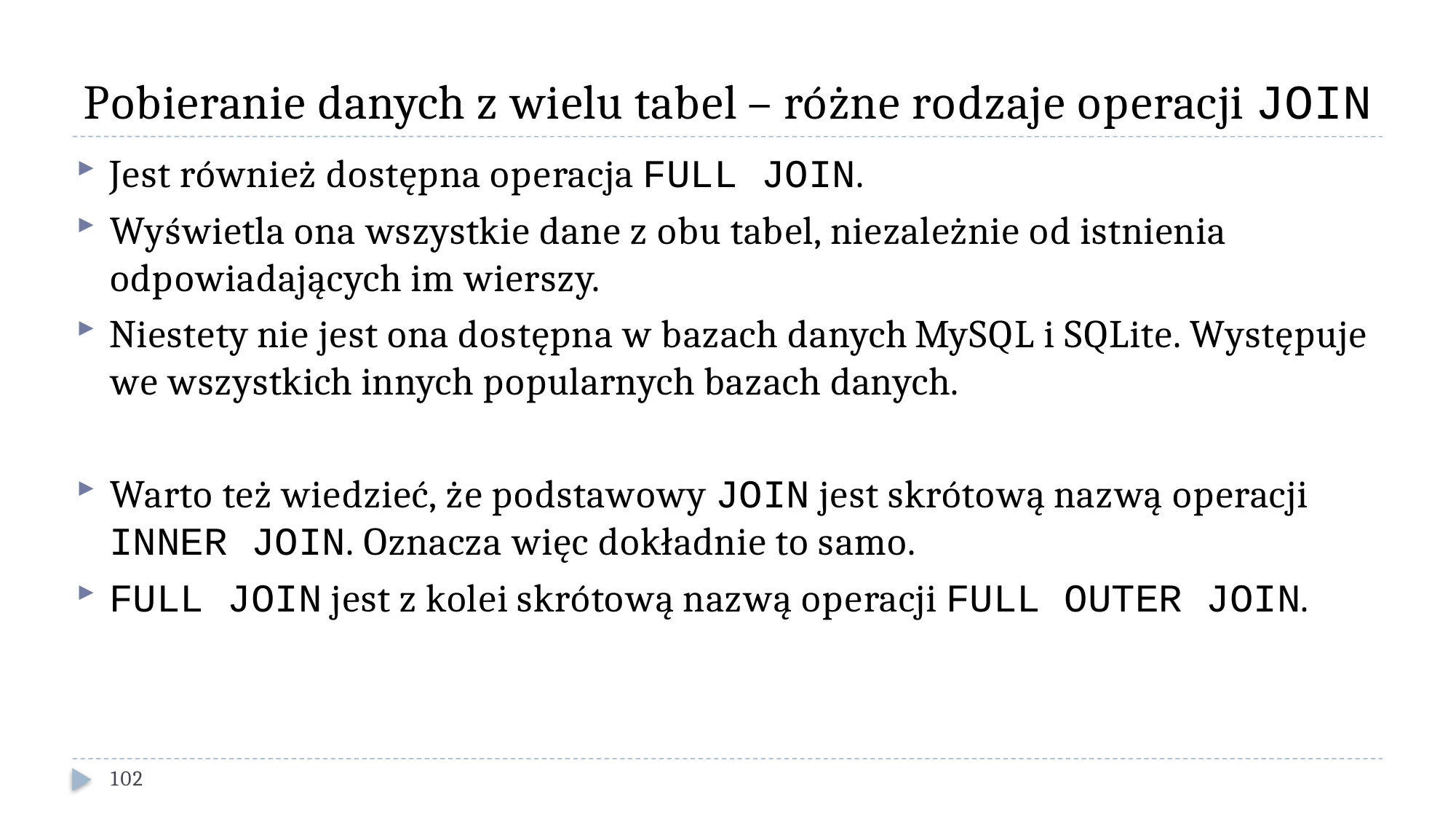

# Pobieranie danych z wielu tabel – różne rodzaje operacji JOIN
Jest również dostępna operacja FULL JOIN.
Wyświetla ona wszystkie dane z obu tabel, niezależnie od istnienia odpowiadających im wierszy.
Niestety nie jest ona dostępna w bazach danych MySQL i SQLite. Występuje we wszystkich innych popularnych bazach danych.

Warto też wiedzieć, że podstawowy JOIN jest skrótową nazwą operacji INNER JOIN. Oznacza więc dokładnie to samo.
FULL JOIN jest z kolei skrótową nazwą operacji FULL OUTER JOIN.
102